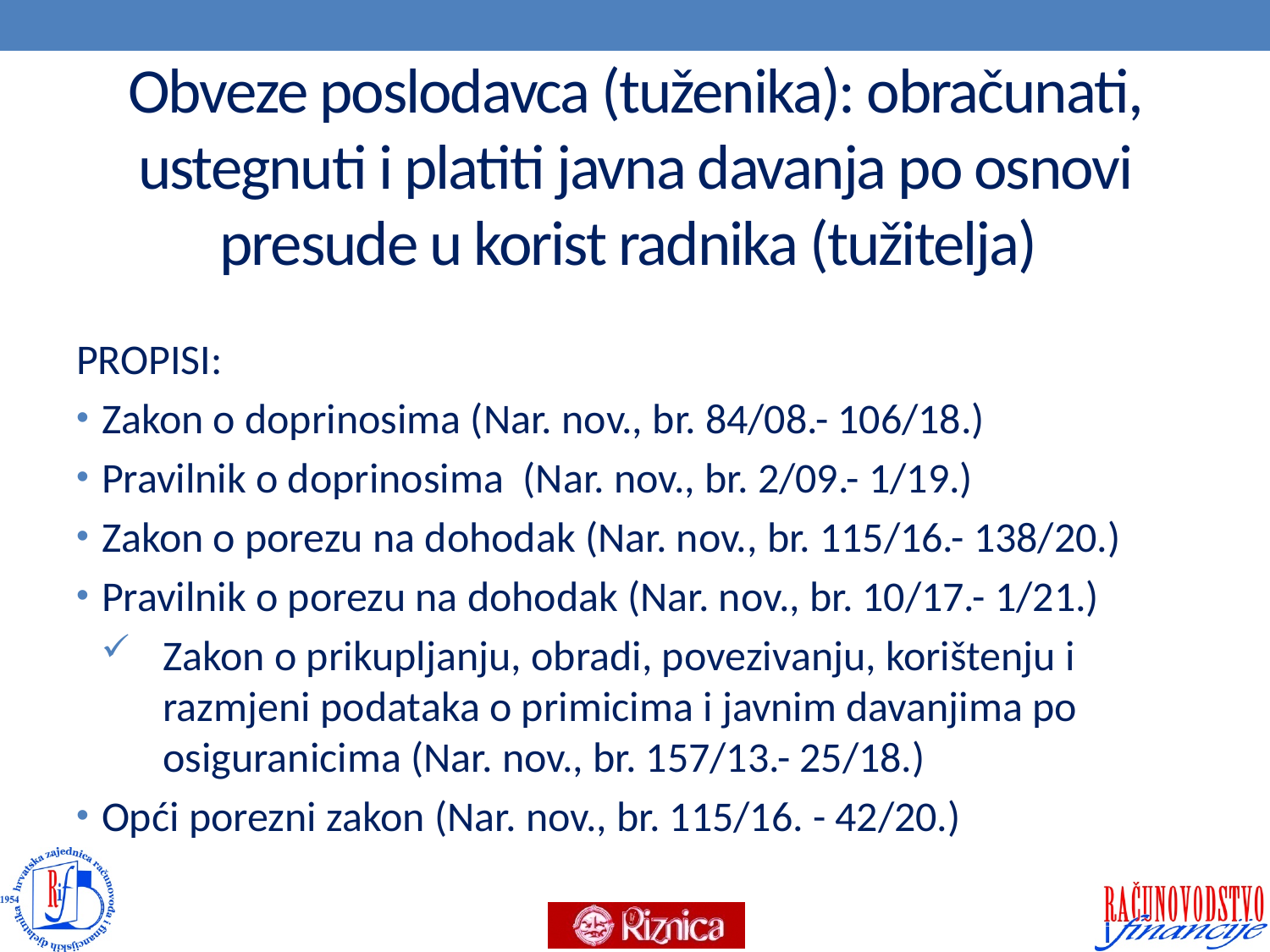

# Obveze poslodavca (tuženika): obračunati, ustegnuti i platiti javna davanja po osnovi presude u korist radnika (tužitelja)
PROPISI:
Zakon o doprinosima (Nar. nov., br. 84/08.- 106/18.)
Pravilnik o doprinosima  (Nar. nov., br. 2/09.- 1/19.)
Zakon o porezu na dohodak (Nar. nov., br. 115/16.- 138/20.)
Pravilnik o porezu na dohodak (Nar. nov., br. 10/17.- 1/21.)
Zakon o prikupljanju, obradi, povezivanju, korištenju i razmjeni podataka o primicima i javnim davanjima po osiguranicima (Nar. nov., br. 157/13.- 25/18.)
Opći porezni zakon (Nar. nov., br. 115/16. - 42/20.)